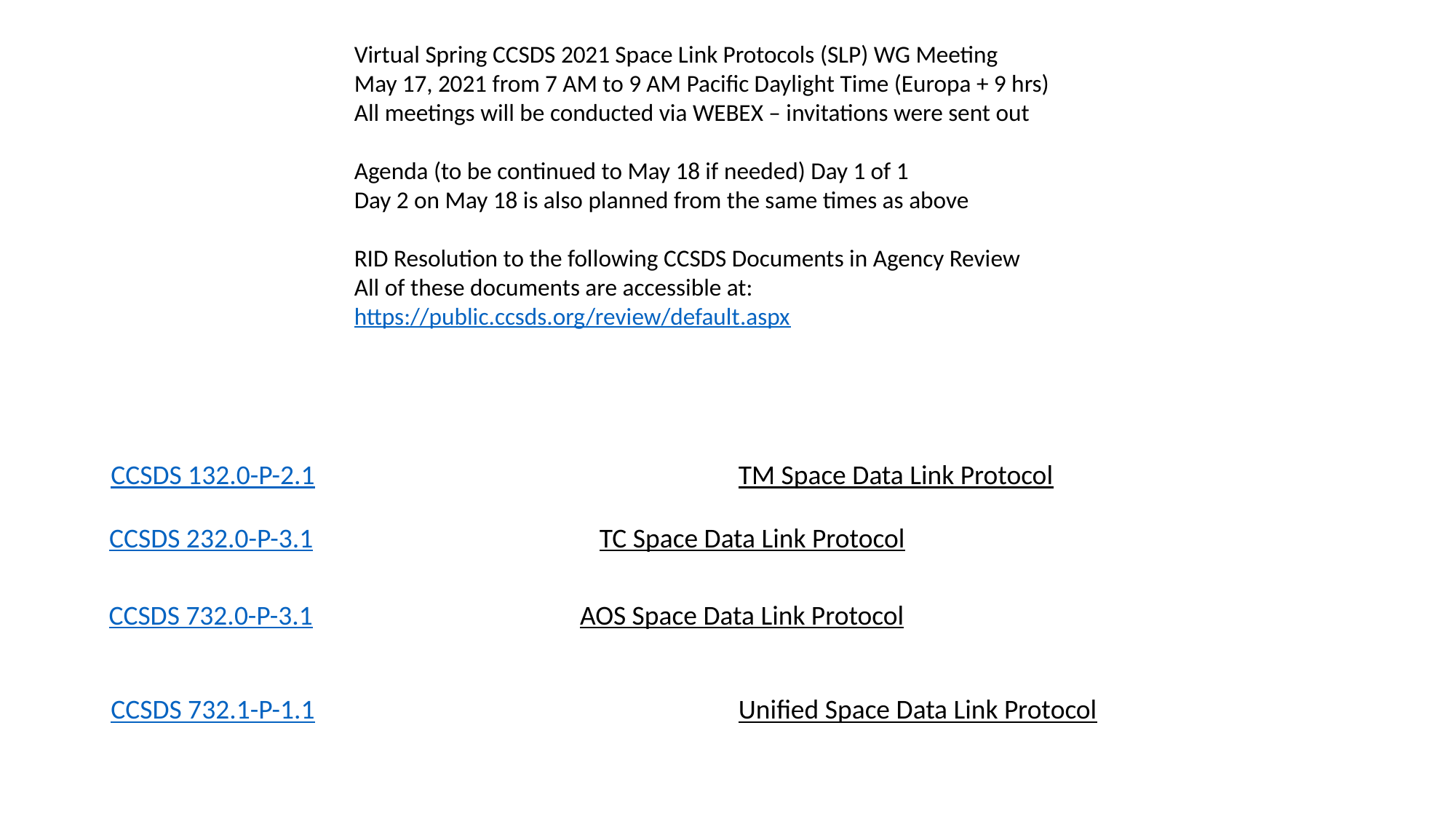

Virtual Spring CCSDS 2021 Space Link Protocols (SLP) WG Meeting
May 17, 2021 from 7 AM to 9 AM Pacific Daylight Time (Europa + 9 hrs)
All meetings will be conducted via WEBEX – invitations were sent out

Agenda (to be continued to May 18 if needed) Day 1 of 1
Day 2 on May 18 is also planned from the same times as above

RID Resolution to the following CCSDS Documents in Agency Review
All of these documents are accessible at: https://public.ccsds.org/review/default.aspx

| CCSDS 132.0-P-2.1 | TM Space Data Link Protocol |
| --- | --- |
|  | CCSDS 232.0-P-3.1 | TC Space Data Link Protocol |
| --- | --- | --- |
|  |  |  |
|  | CCSDS 732.0-P-3.1 | AOS Space Data Link Protocol |
| --- | --- | --- |
| CCSDS 732.1-P-1.1 | Unified Space Data Link Protocol |
| --- | --- |